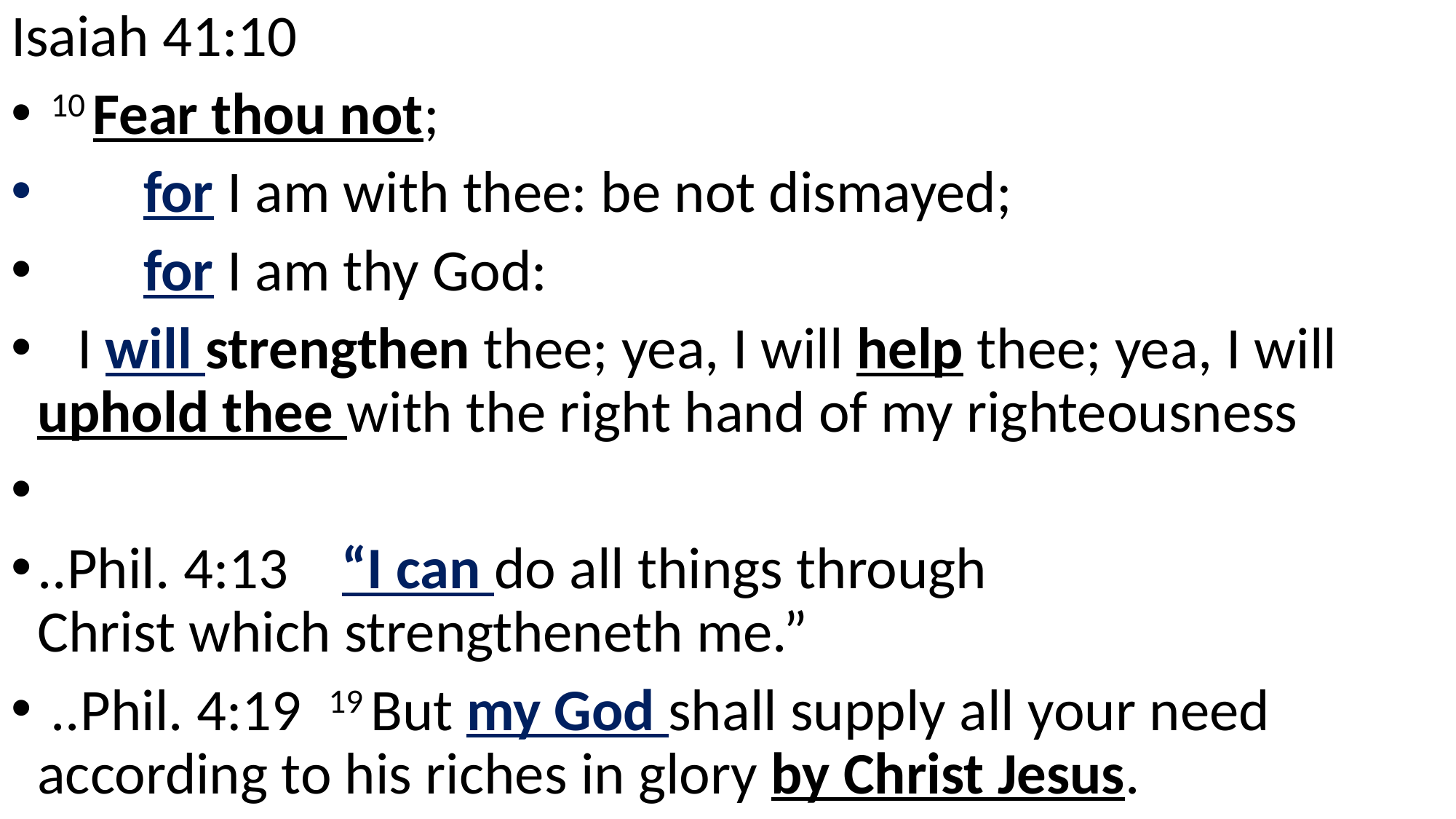

Isaiah 41:10
 10 Fear thou not;
        for I am with thee: be not dismayed;
        for I am thy God:
   I will strengthen thee; yea, I will help thee; yea, I will uphold thee with the right hand of my righteousness

..Phil. 4:13    “I can do all things through
Christ which strengtheneth me.”
 ..Phil. 4:19  19 But my God shall supply all your need according to his riches in glory by Christ Jesus.